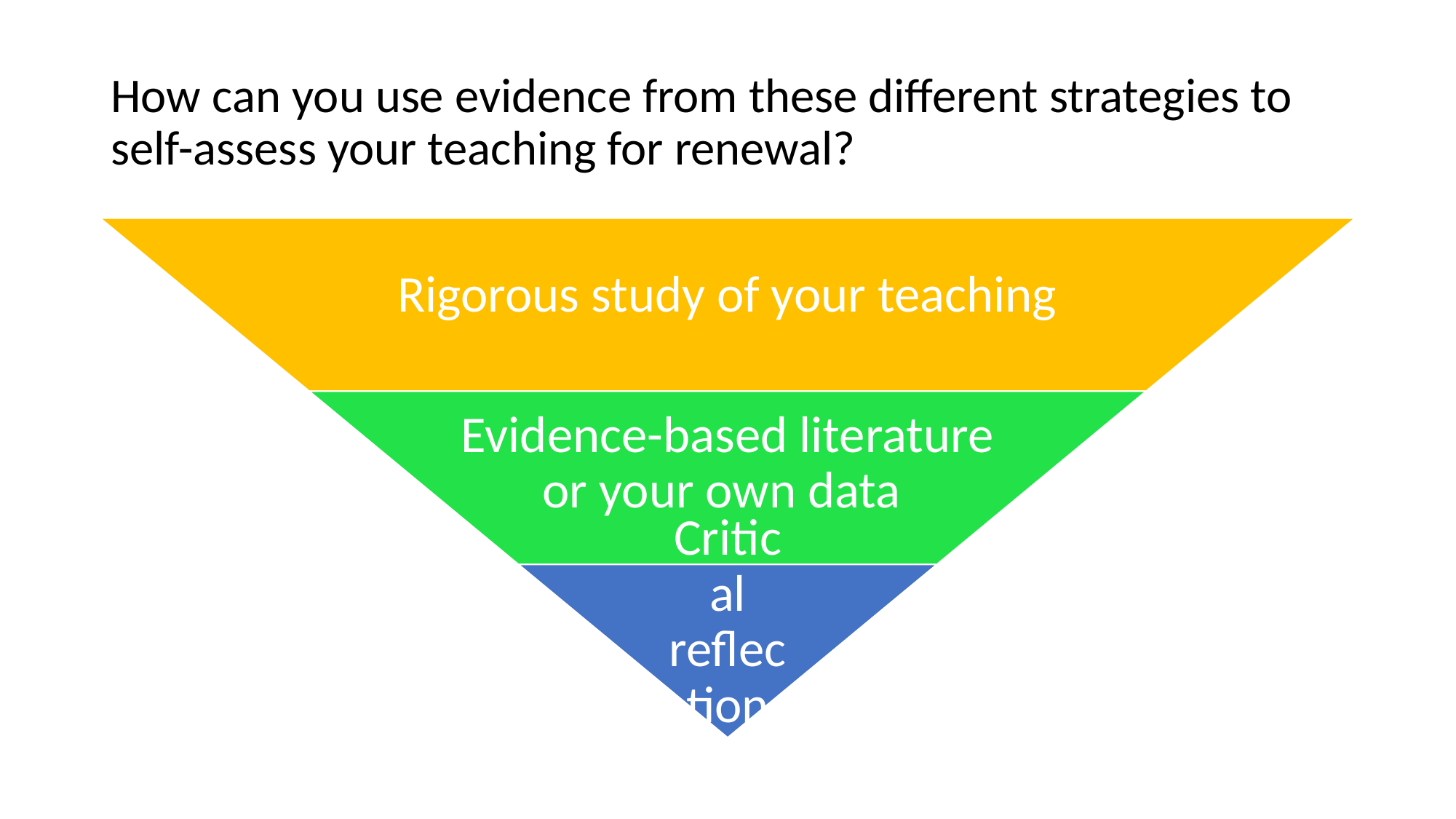

# How can you use evidence from these different strategies to self-assess your teaching for renewal?
Rigorous study of your teaching
Evidence-based literature or your own data
Critical reflection